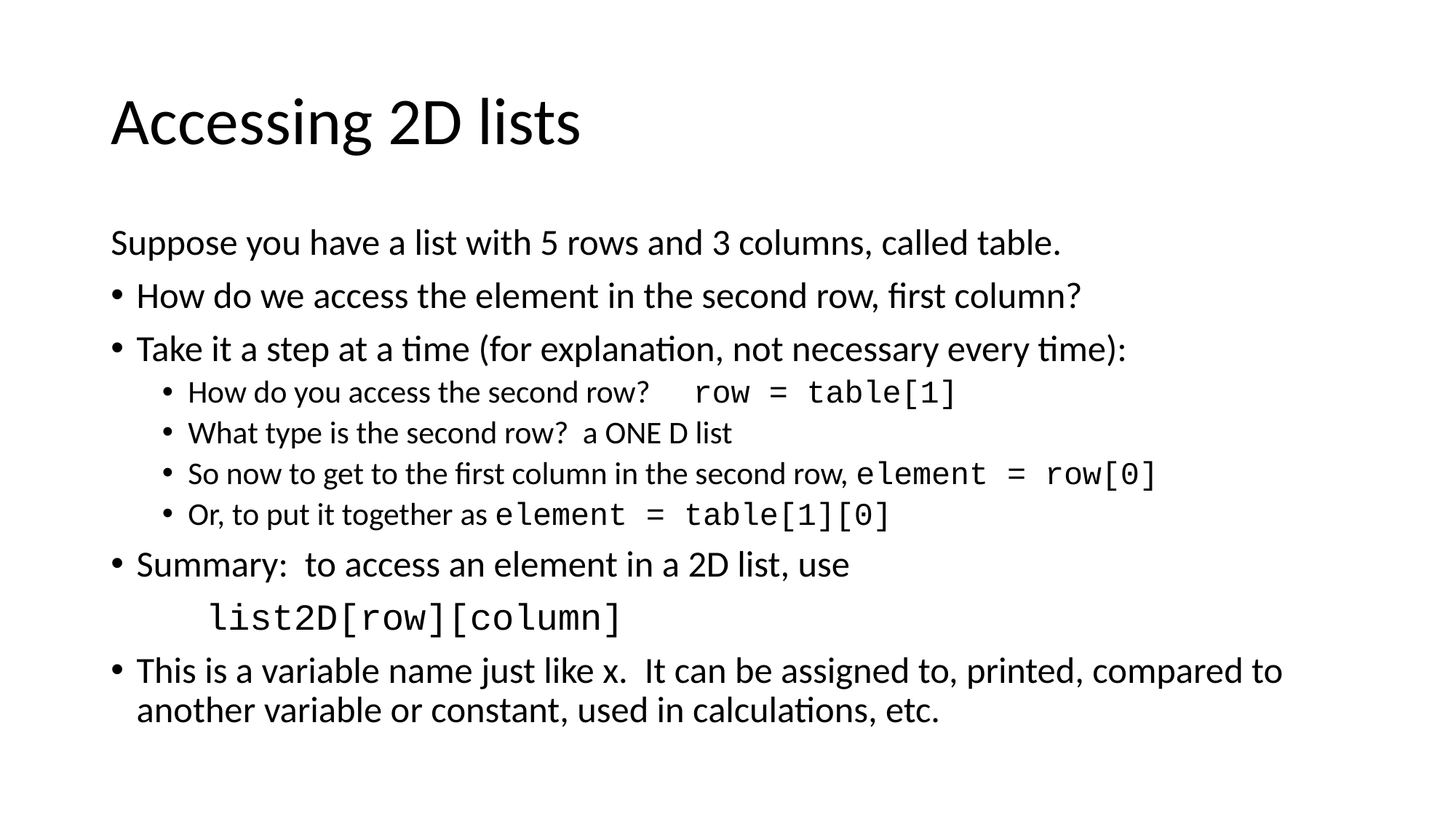

# Accessing 2D lists
Suppose you have a list with 5 rows and 3 columns, called table.
How do we access the element in the second row, first column?
Take it a step at a time (for explanation, not necessary every time):
How do you access the second row?      row = table[1]
What type is the second row?  a ONE D list
So now to get to the first column in the second row, element = row[0]
Or, to put it together as element = table[1][0]
Summary:  to access an element in a 2D list, use
	list2D[row][column]
This is a variable name just like x.  It can be assigned to, printed, compared to another variable or constant, used in calculations, etc.